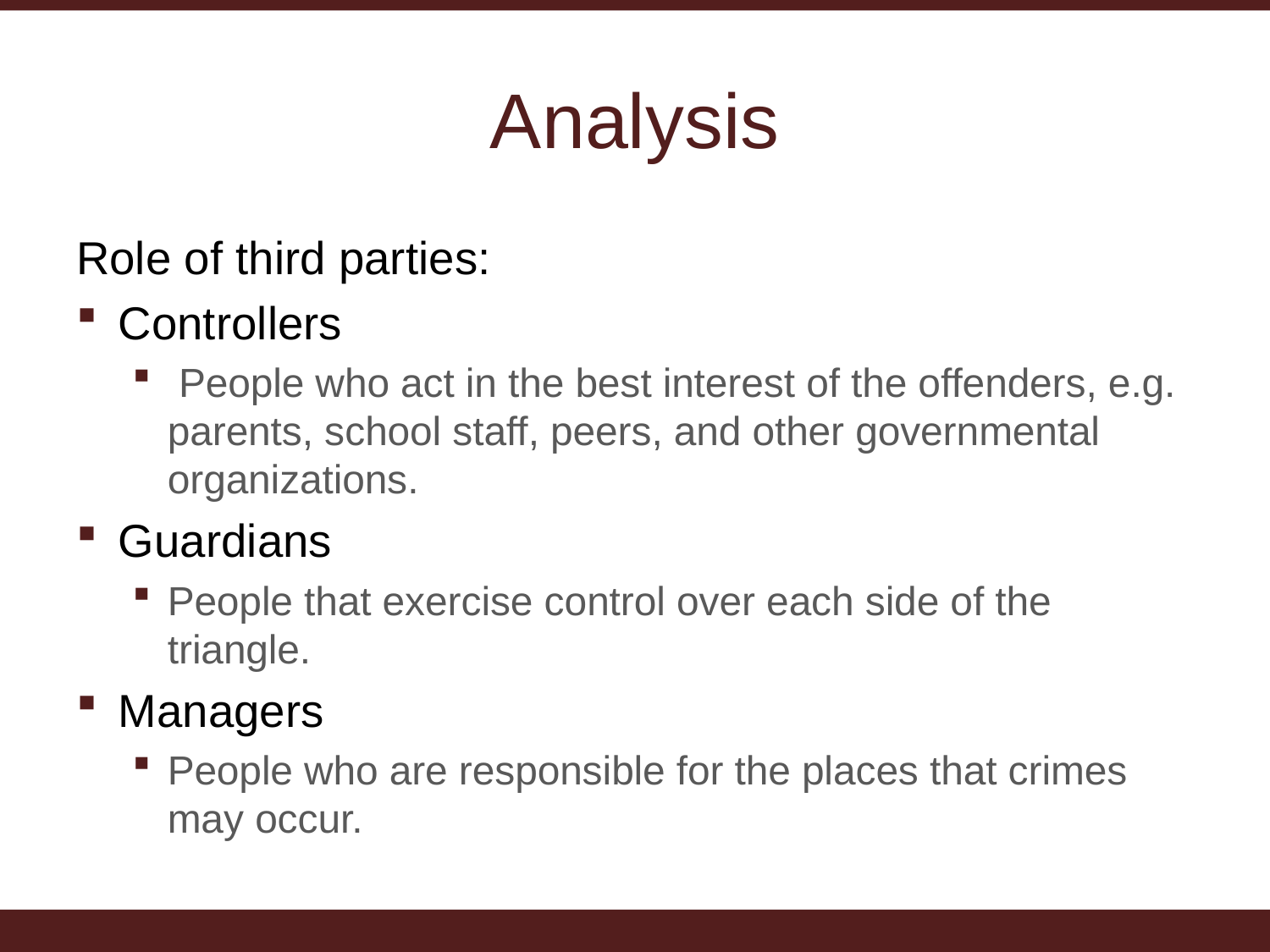

# Analysis
Role of third parties:
Controllers
 People who act in the best interest of the offenders, e.g. parents, school staff, peers, and other governmental organizations.
Guardians
People that exercise control over each side of the triangle.
Managers
People who are responsible for the places that crimes may occur.